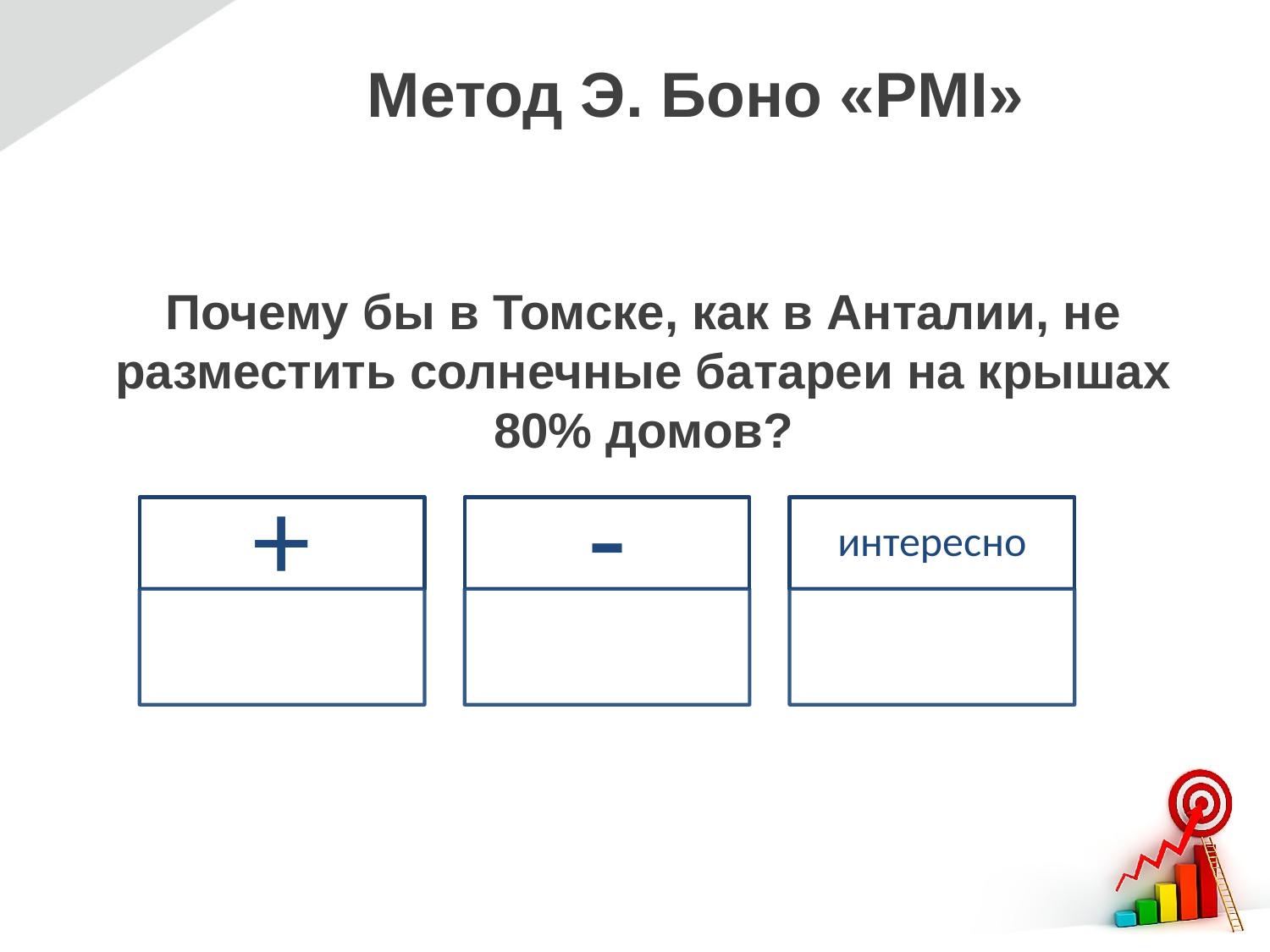

Метод Э. Боно «PMI»
Почему бы в Томске, как в Анталии, не разместить солнечные батареи на крышах 80% домов?
+
-

интересно